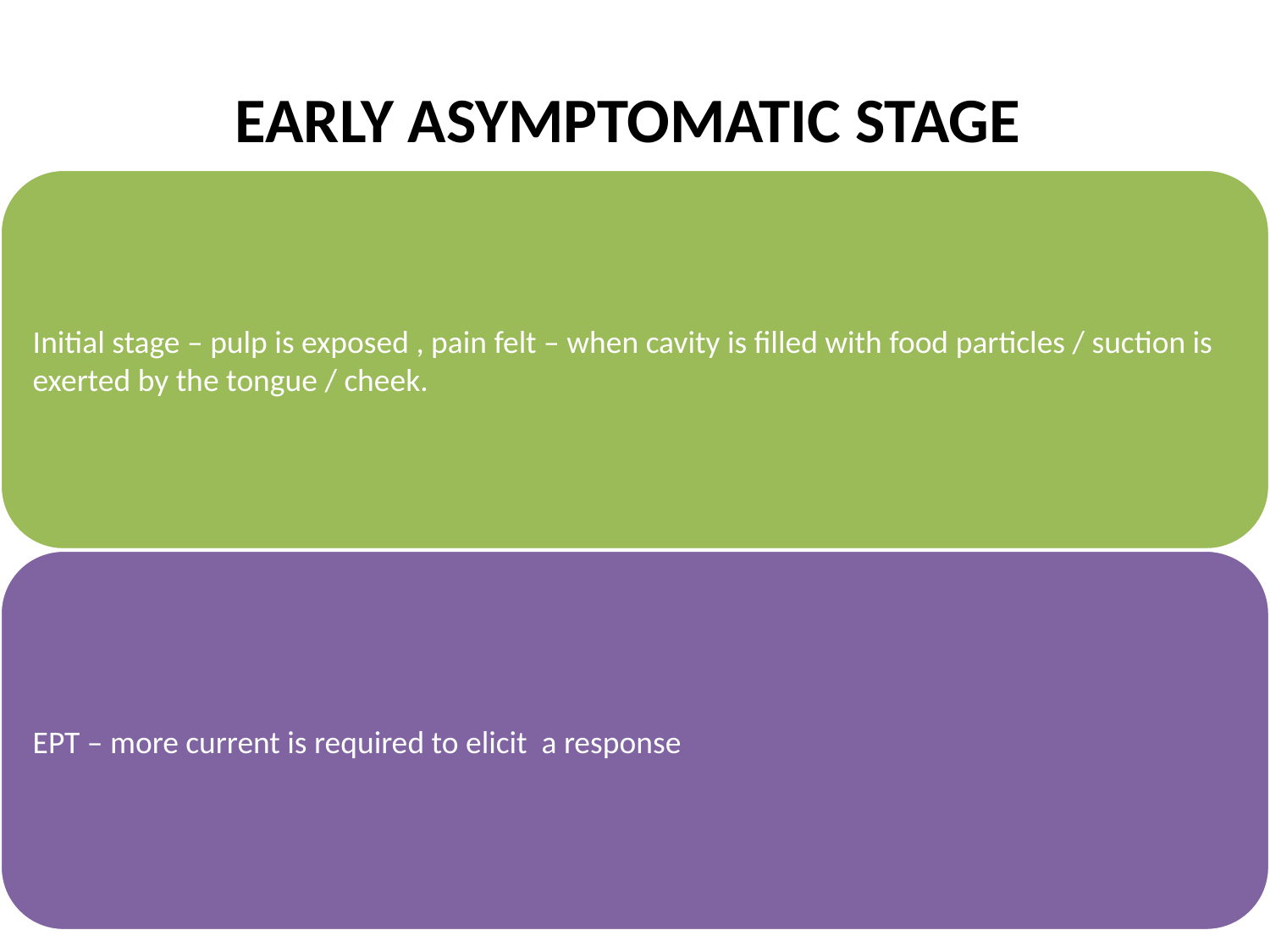

# EARLY ASYMPTOMATIC STAGE
Initial stage – pulp is exposed , pain felt – when cavity is filled with food particles / suction is exerted by the tongue / cheek.
EPT – more current is required to elicit  a response